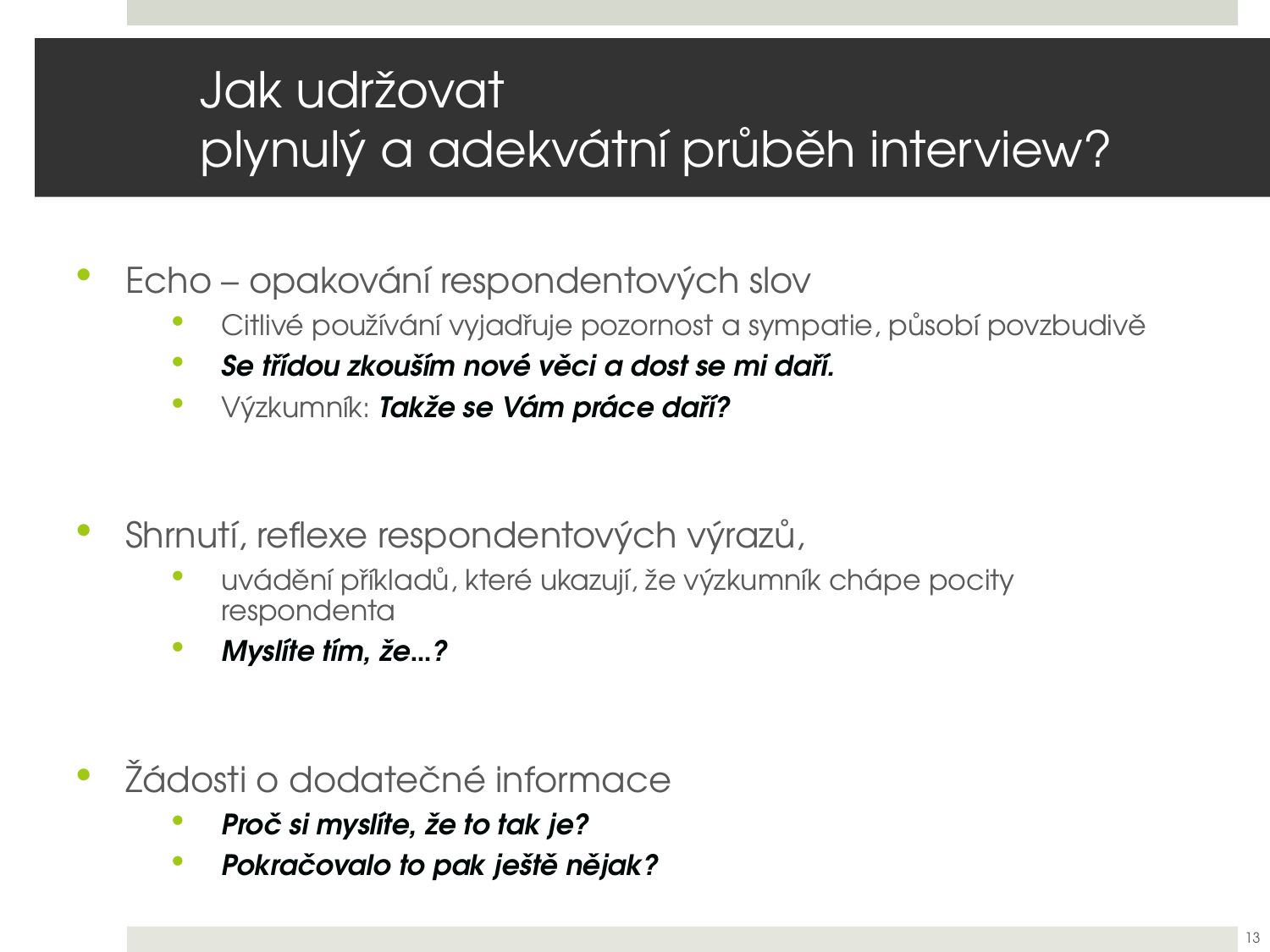

# Jak udržovat plynulý a adekvátní průběh interview?
Echo – opakování respondentových slov
Citlivé používání vyjadřuje pozornost a sympatie, působí povzbudivě
Se třídou zkouším nové věci a dost se mi daří.
Výzkumník: Takže se Vám práce daří?

Shrnutí, reflexe respondentových výrazů,
uvádění příkladů, které ukazují, že výzkumník chápe pocity respondenta
Myslíte tím, že…?

Žádosti o dodatečné informace
Proč si myslíte, že to tak je?
Pokračovalo to pak ještě nějak?

13